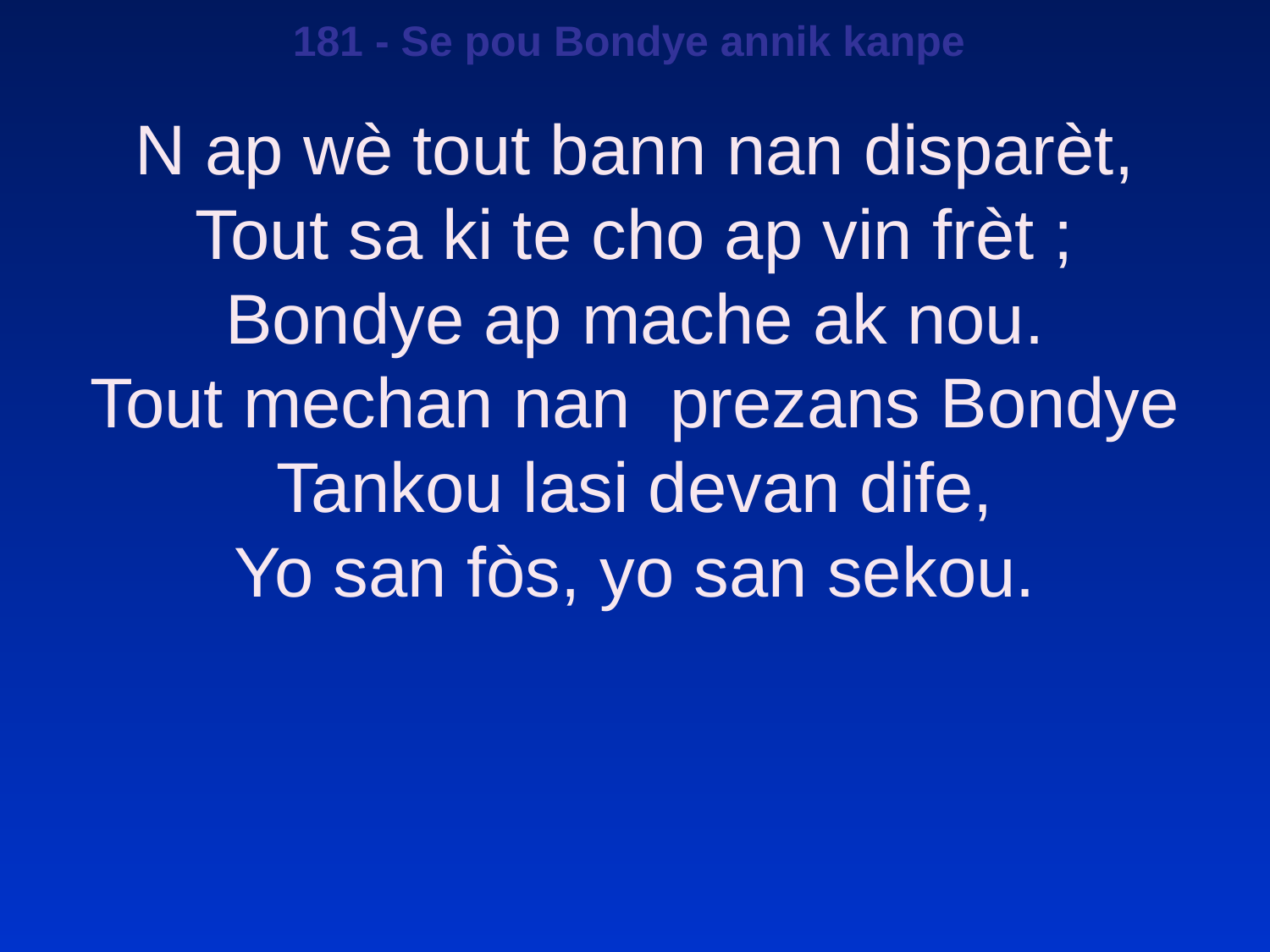

181 - Se pou Bondye annik kanpe
N ap wè tout bann nan disparèt,
Tout sa ki te cho ap vin frèt ;
Bondye ap mache ak nou.
Tout mechan nan  prezans Bondye
Tankou lasi devan dife,
Yo san fòs, yo san sekou.